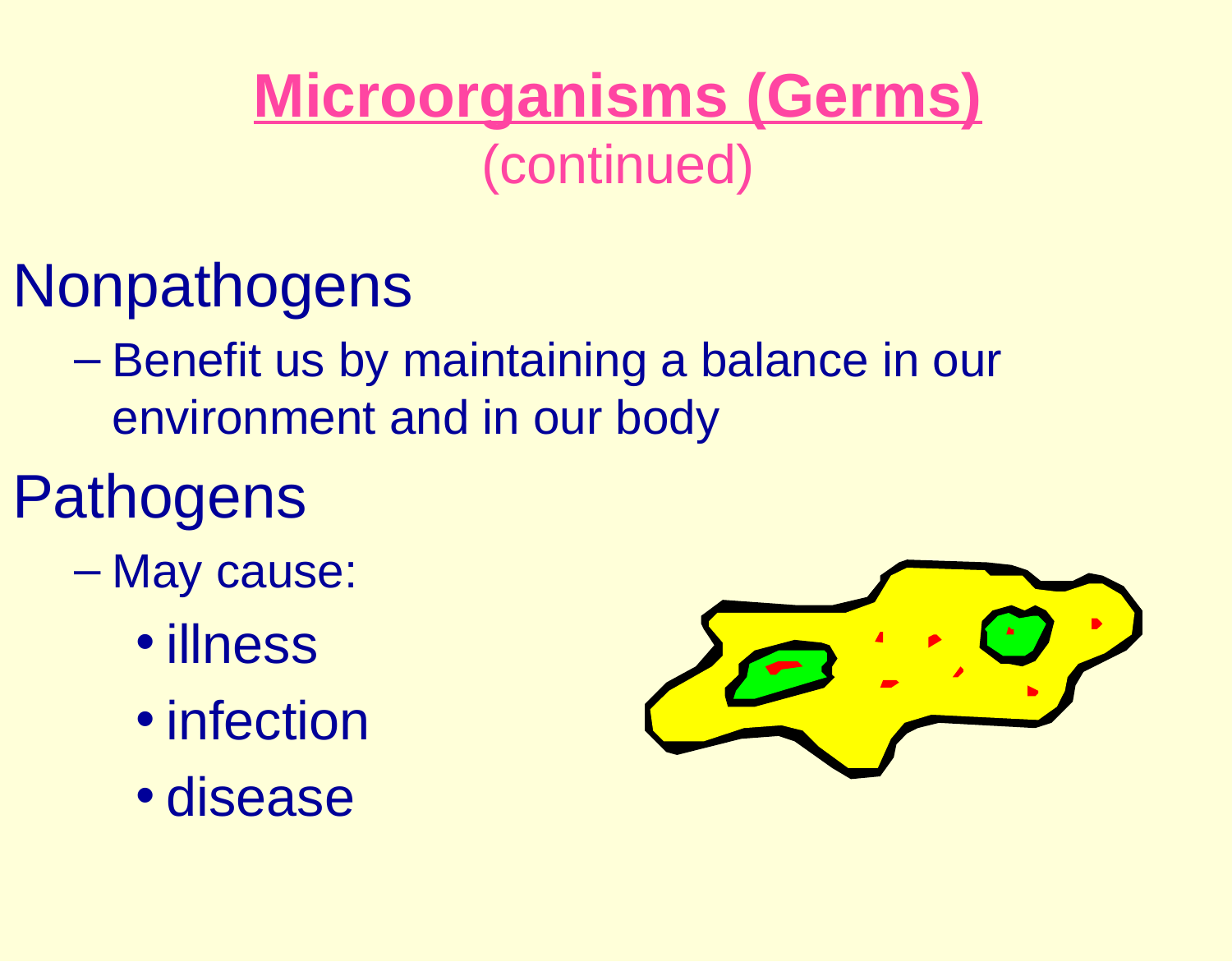

# Microorganisms (Germs) (continued)
Nonpathogens
Benefit us by maintaining a balance in our environment and in our body
Pathogens
May cause:
illness
infection
disease